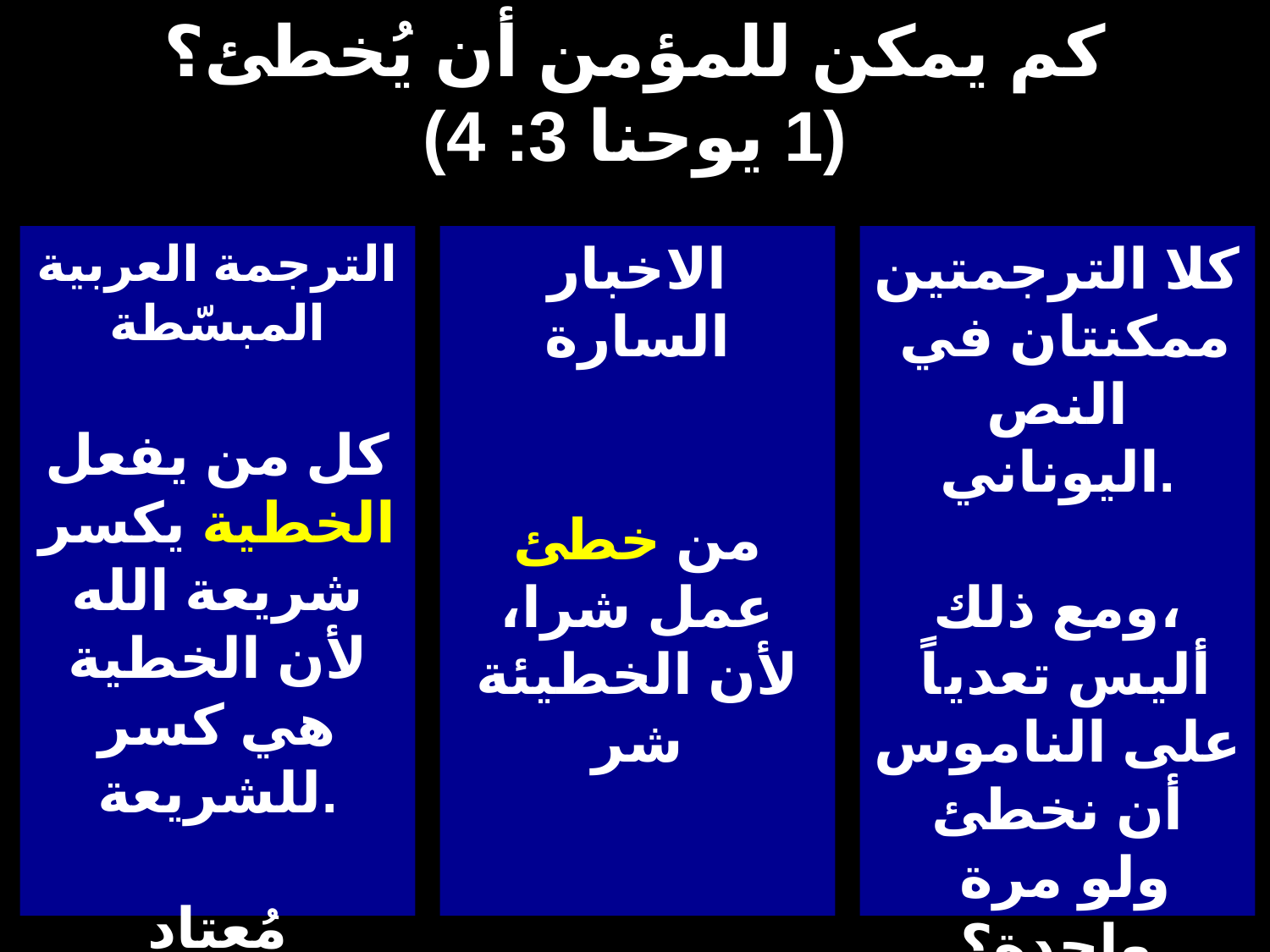

كم يمكن للمؤمن أن يُخطئ؟
(1 يوحنا 3: 4)
الترجمة العربية المبسّطة

كل من يفعل الخطية يكسر شريعة الله لأن الخطية هي كسر للشريعة.

مُعتاد
الاخبار السارة

من خطئ عمل شرا، لأن الخطيئة شر

مُطلق

كلا الترجمتين
 ممكنتان في النص اليوناني.

ومع ذلك،
 أليس تعدياً على الناموس أن نخطئ
 ولو مرة واحدة؟